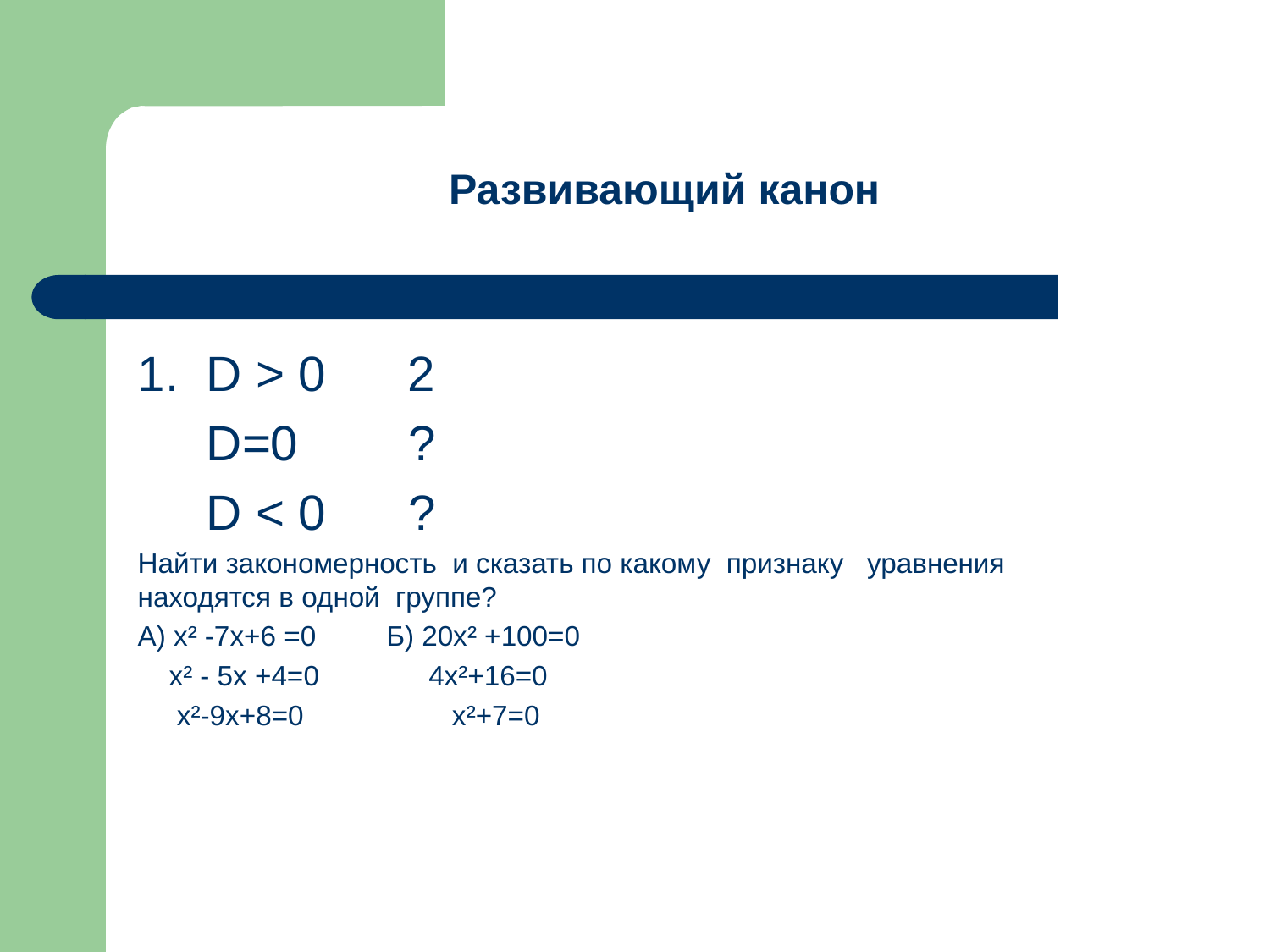

Развивающий канон
1.  D > 0      2
     D=0        ?
     D < 0      ?
Найти закономерность  и сказать по какому  признаку   уравнения  находятся в одной  группе?
А) х² -7х+6 =0         Б) 20х² +100=0
    х² - 5х +4=0              4х²+16=0
     х²-9х+8=0                   х²+7=0